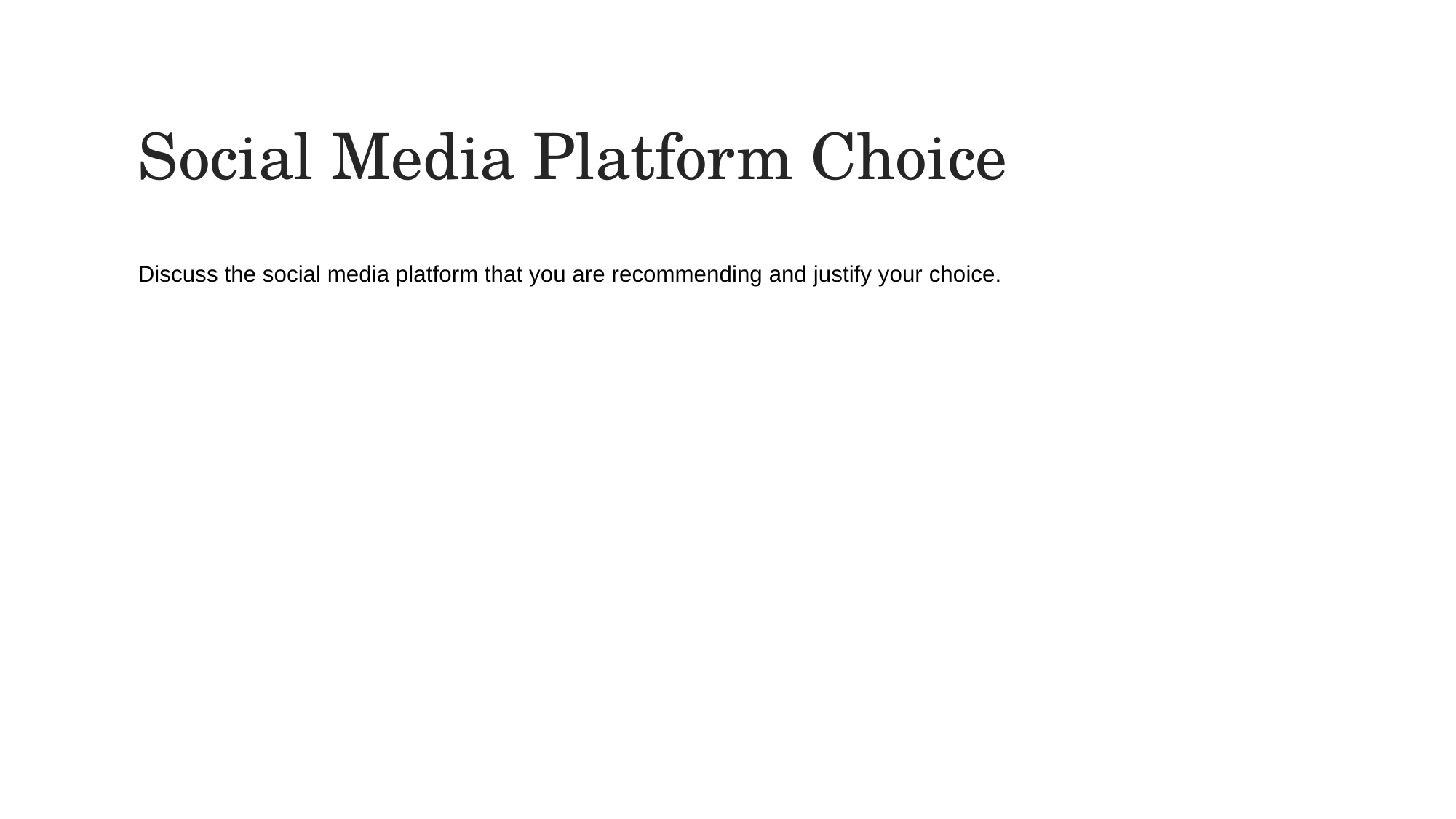

# Social Media Platform Choice
Discuss the social media platform that you are recommending and justify your choice.